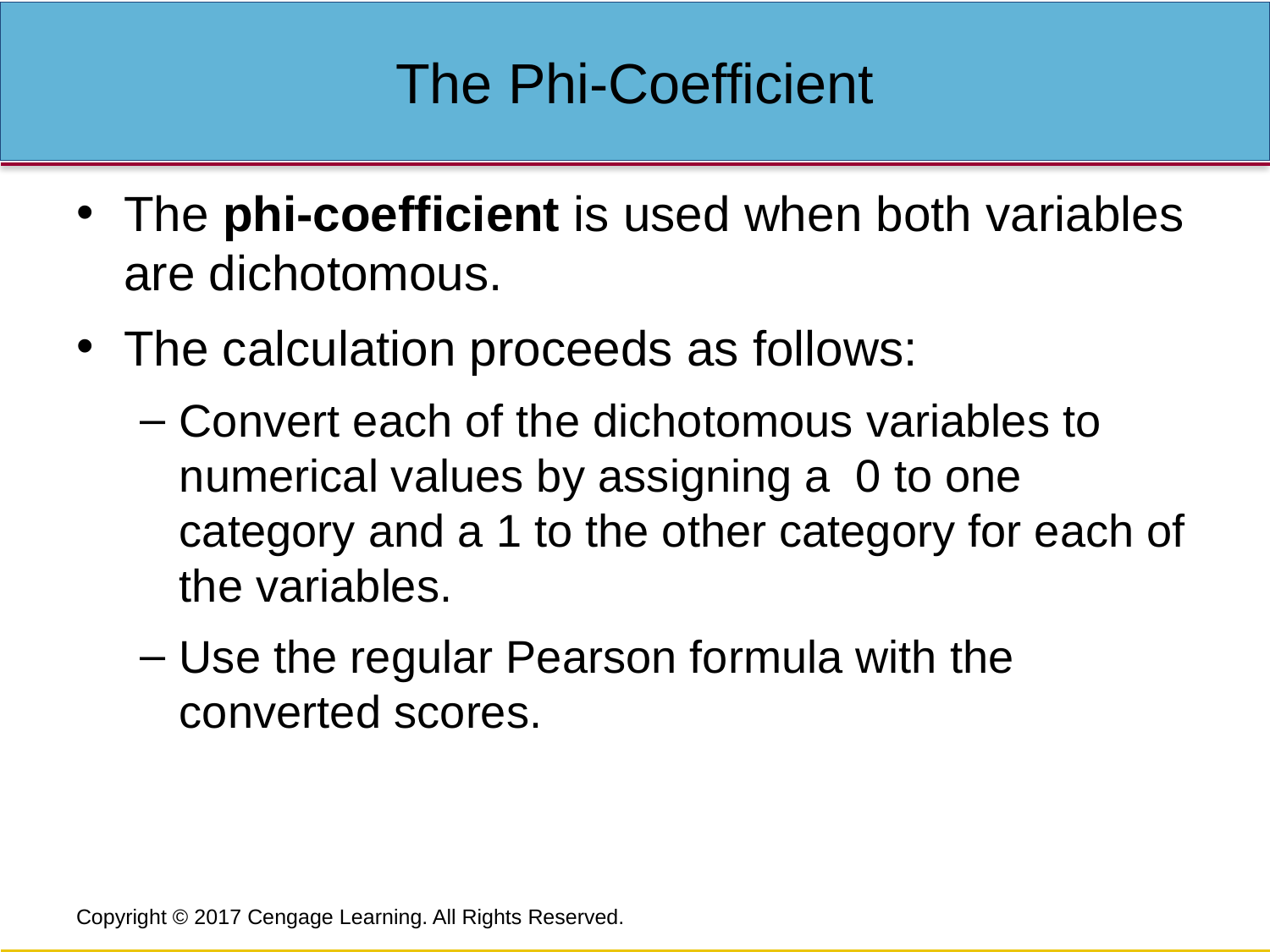

# The Phi-Coefficient
The phi-coefficient is used when both variables are dichotomous.
The calculation proceeds as follows:
Convert each of the dichotomous variables to numerical values by assigning a  0 to one category and a 1 to the other category for each of the variables.
Use the regular Pearson formula with the converted scores.

Copyright © 2017 Cengage Learning. All Rights Reserved.